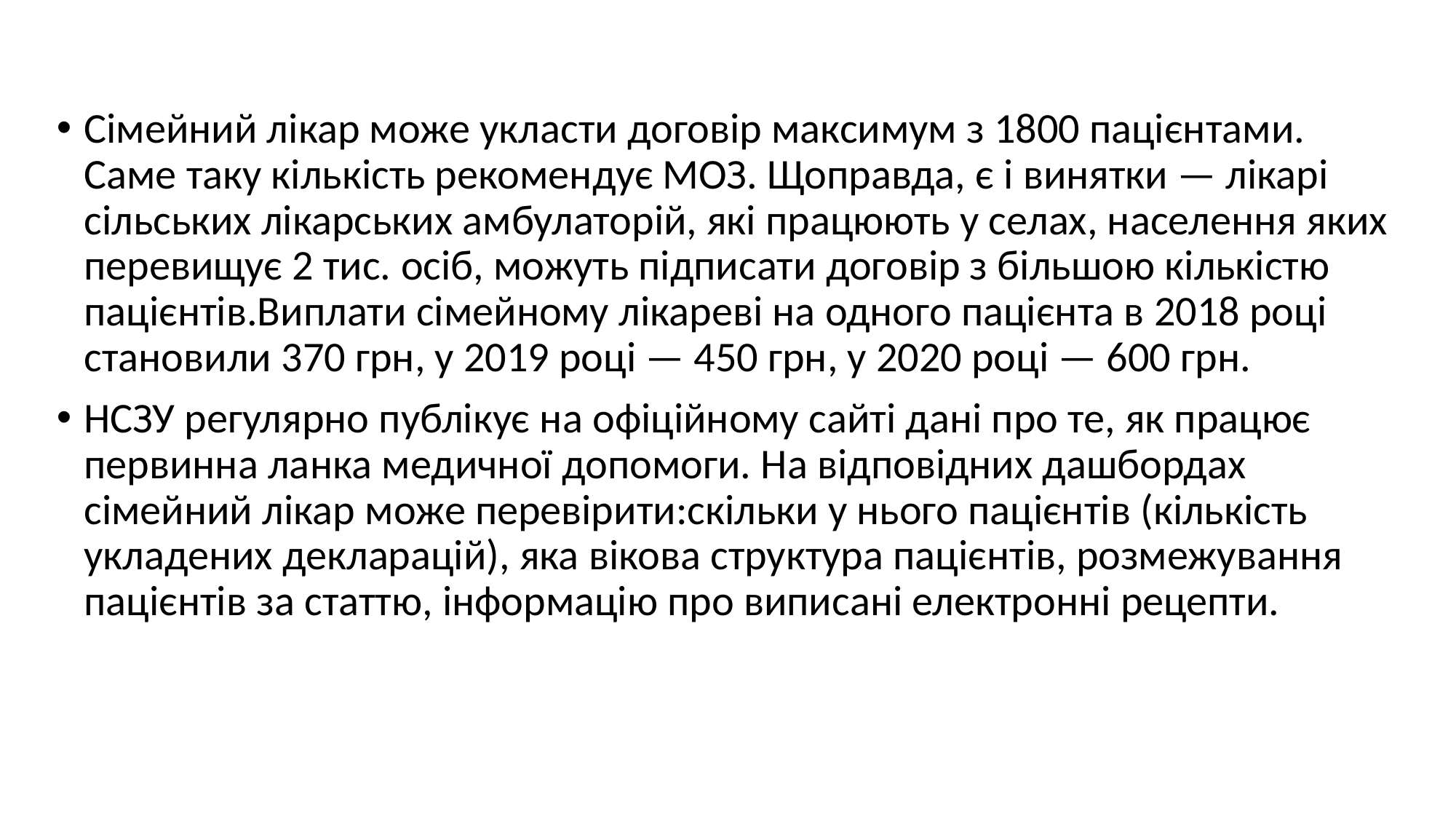

Сімейний лікар може укласти договір максимум з 1800 пацієнтами. Саме таку кількість рекомендує МОЗ. Щоправда, є і винятки — лікарі сільських лікарських амбулаторій, які працюють у селах, населення яких перевищує 2 тис. осіб, можуть підписати договір з більшою кількістю пацієнтів.Виплати сімейному лікареві на одного пацієнта в 2018 році становили 370 грн, у 2019 році — 450 грн, у 2020 році — 600 грн.
НСЗУ регулярно публікує на офіційному сайті дані про те, як працює первинна ланка медичної допомоги. На відповідних дашбордах сімейний лікар може перевірити:скільки у нього пацієнтів (кількість укладених декларацій), яка вікова структура пацієнтів, розмежування пацієнтів за статтю, інформацію про виписані електронні рецепти.